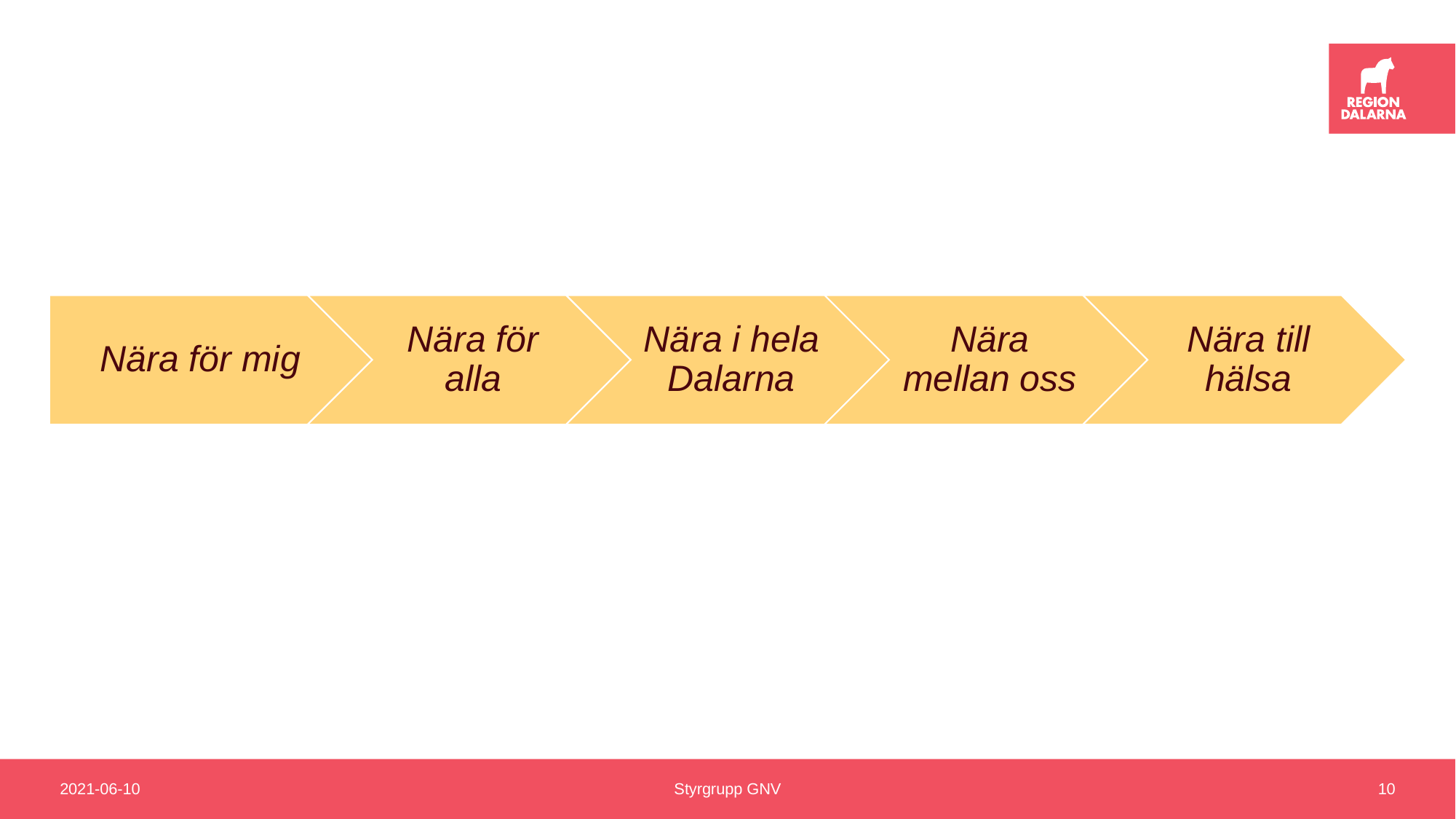

Nära för mig
Nära för alla
Nära i hela Dalarna
Nära mellan oss
Nära till hälsa
2021-06-10
Styrgrupp GNV
10